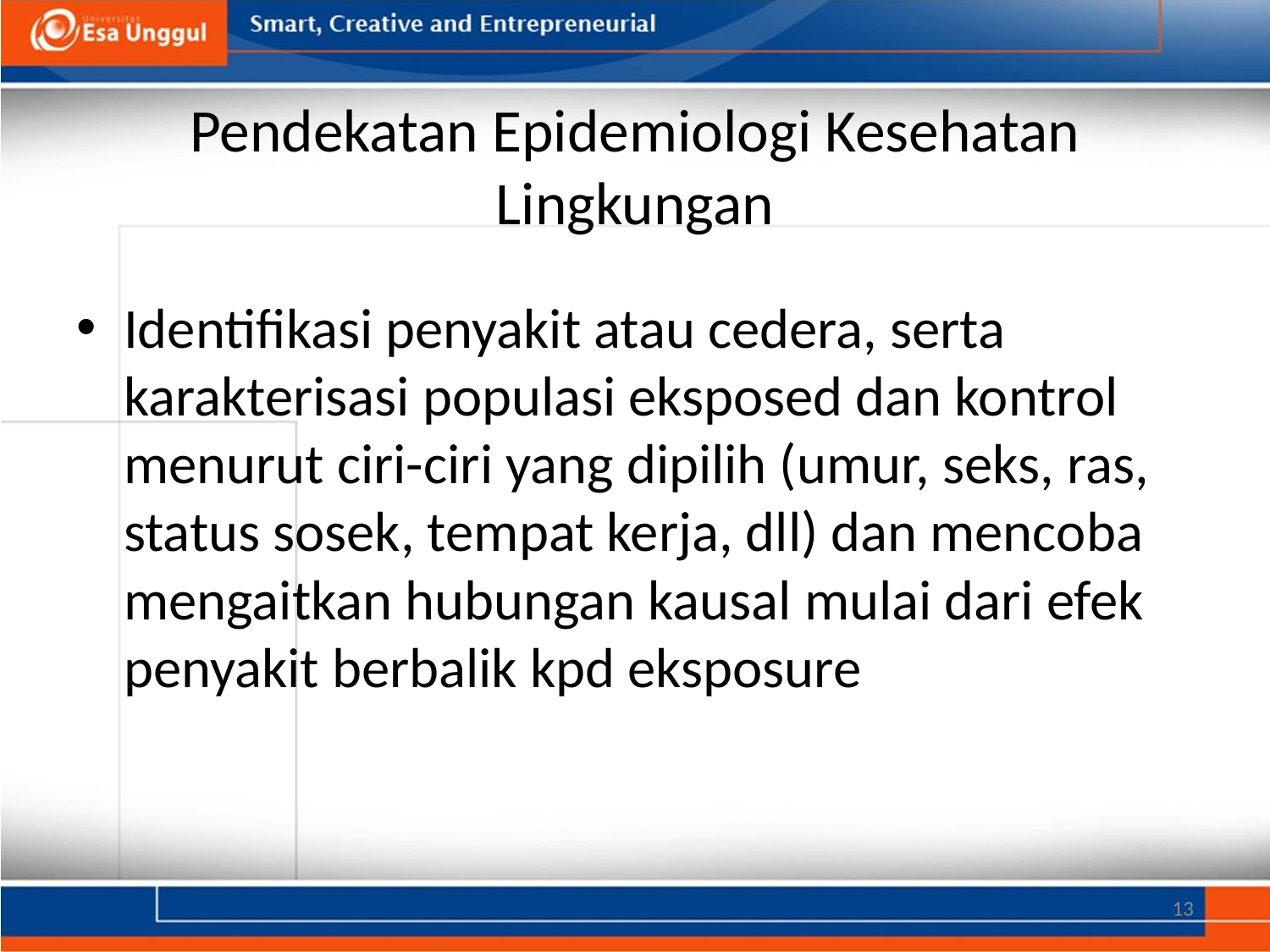

# Pendekatan Epidemiologi Kesehatan Lingkungan
Identifikasi penyakit atau cedera, serta karakterisasi populasi eksposed dan kontrol menurut ciri-ciri yang dipilih (umur, seks, ras, status sosek, tempat kerja, dll) dan mencoba mengaitkan hubungan kausal mulai dari efek penyakit berbalik kpd eksposure
13